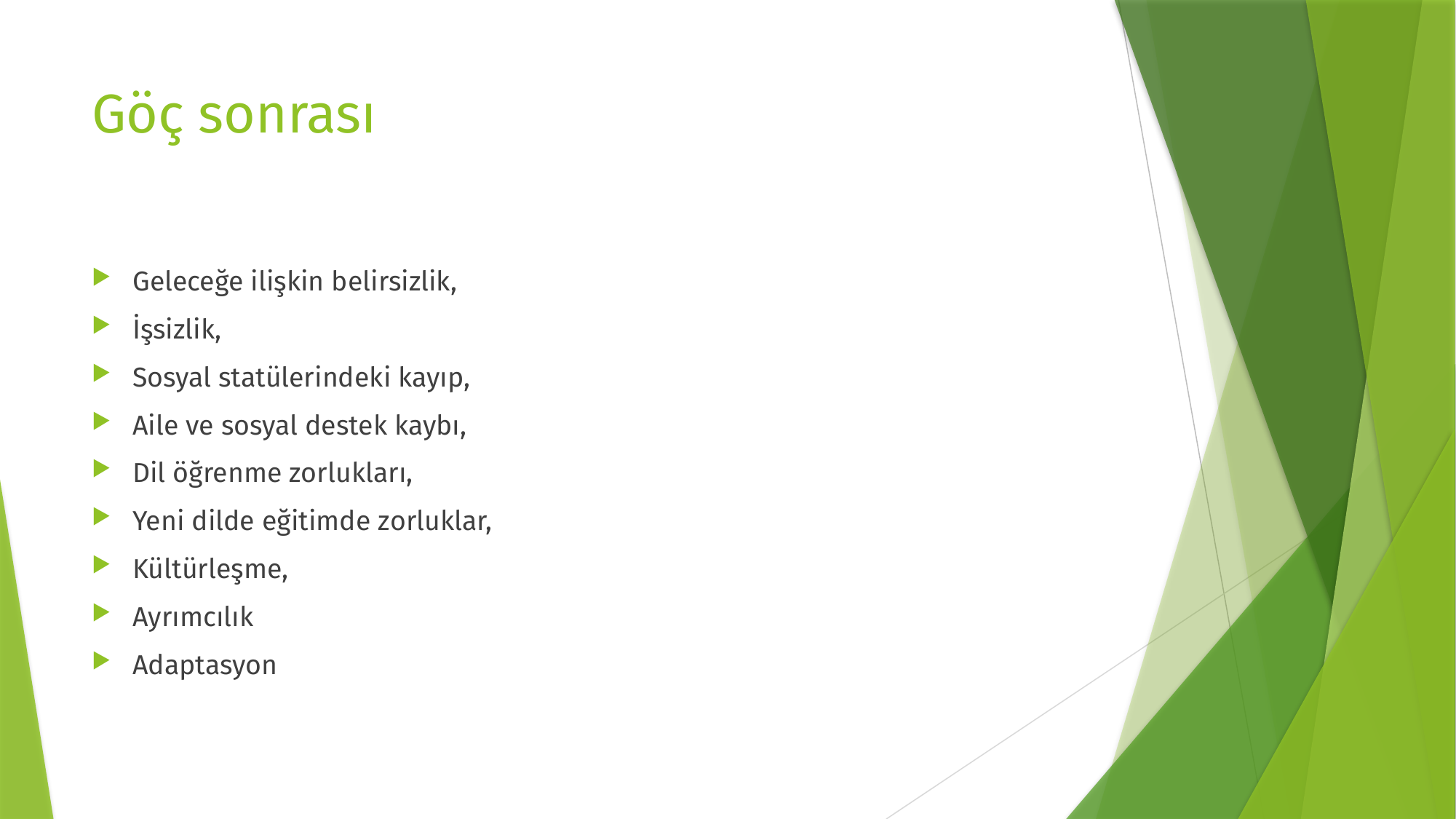

# Göç sonrası
Geleceğe ilişkin belirsizlik,
İşsizlik,
Sosyal statülerindeki kayıp,
Aile ve sosyal destek kaybı,
Dil öğrenme zorlukları,
Yeni dilde eğitimde zorluklar,
Kültürleşme,
Ayrımcılık
Adaptasyon